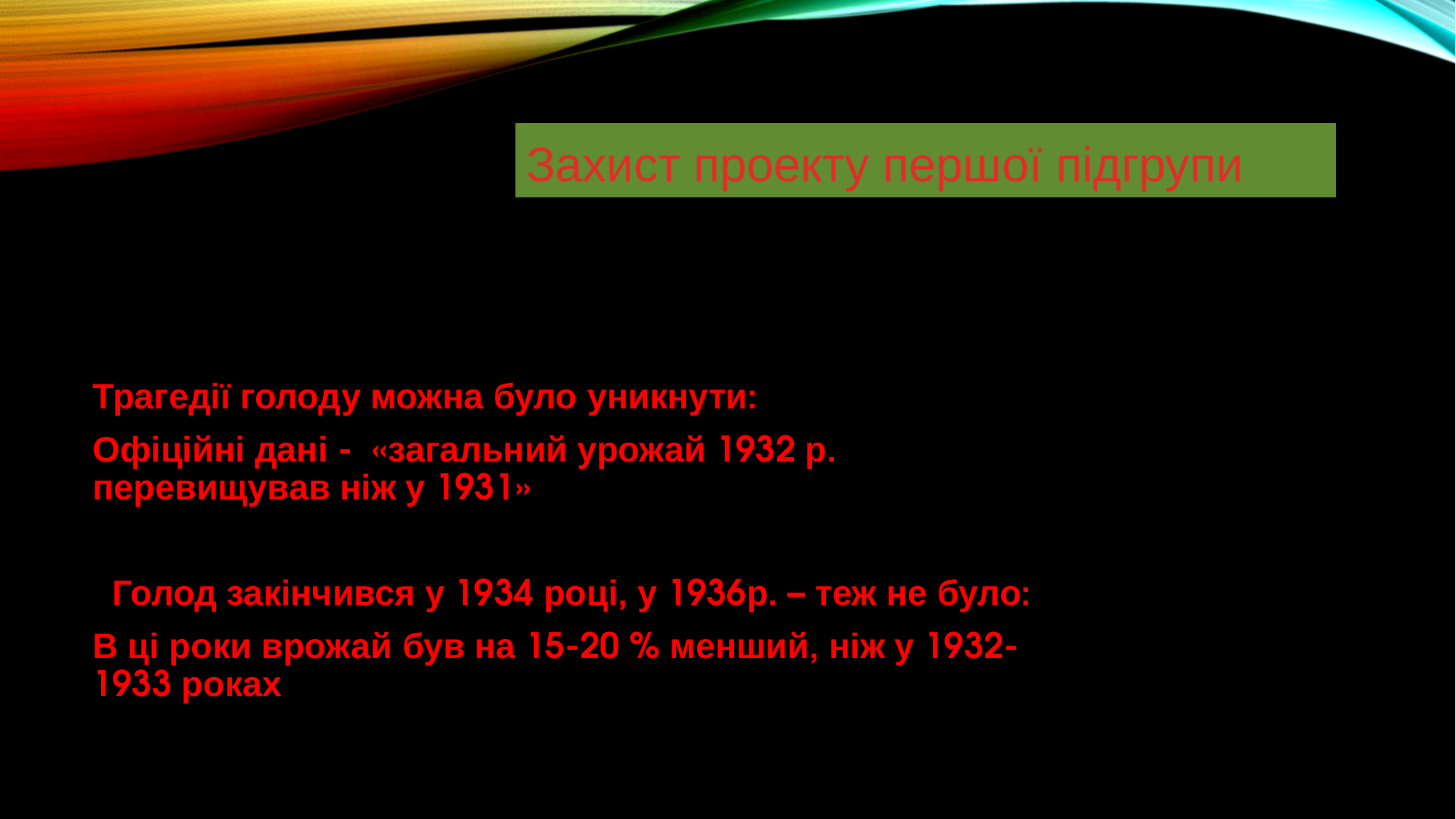

# Захист проекту першої підгрупи
Трагедії голоду можна було уникнути:
Офіційні дані -  «загальний урожай 1932 р. перевищував ніж у 1931»

  Голод закінчився у 1934 році, у 1936р. – теж не було:
В ці роки врожай був на 15-20 % менший, ніж у 1932-1933 роках